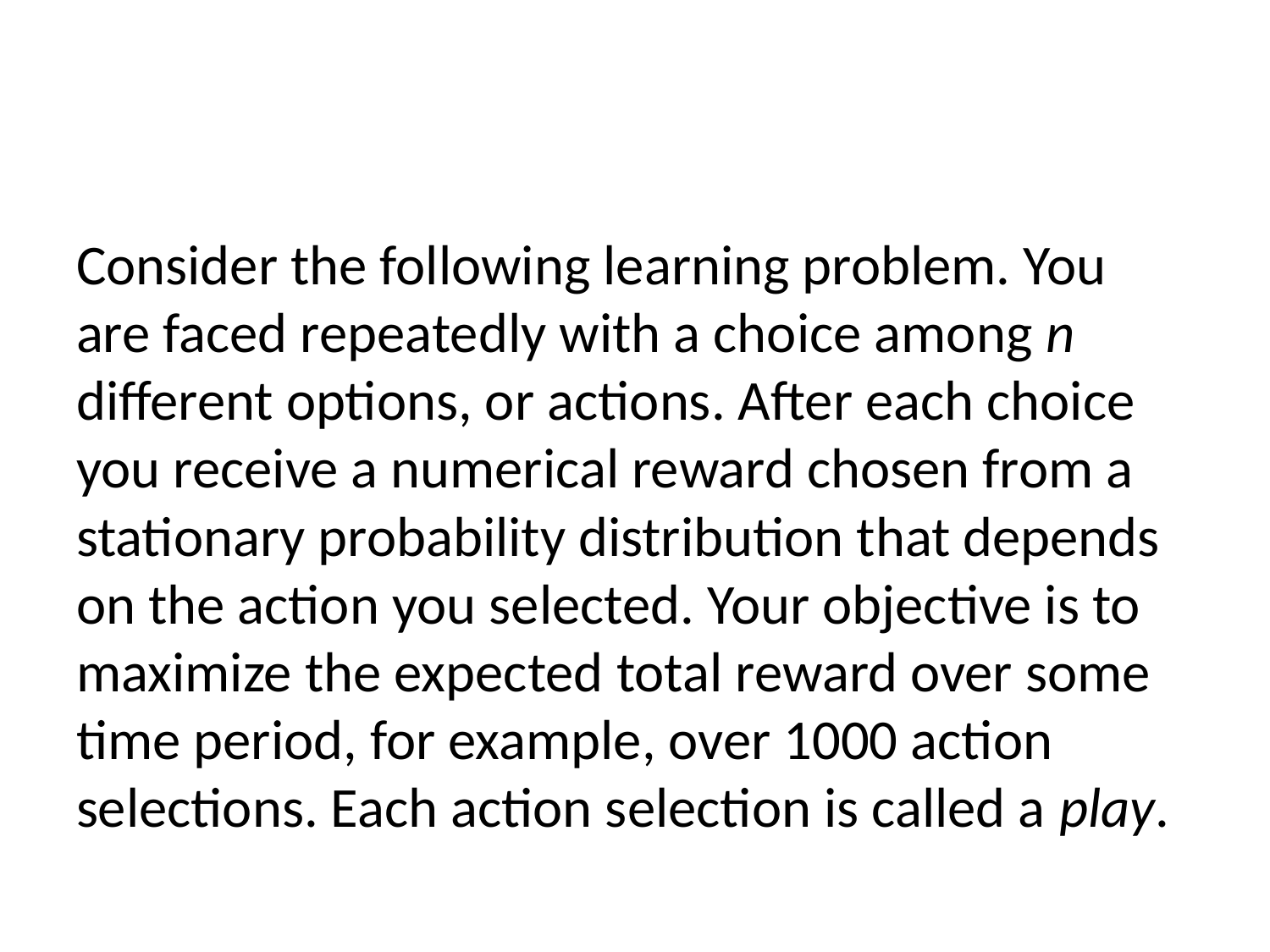

#
Consider the following learning problem. You are faced repeatedly with a choice among n different options, or actions. After each choice you receive a numerical reward chosen from a stationary probability distribution that depends on the action you selected. Your objective is to maximize the expected total reward over some time period, for example, over 1000 action selections. Each action selection is called a play.